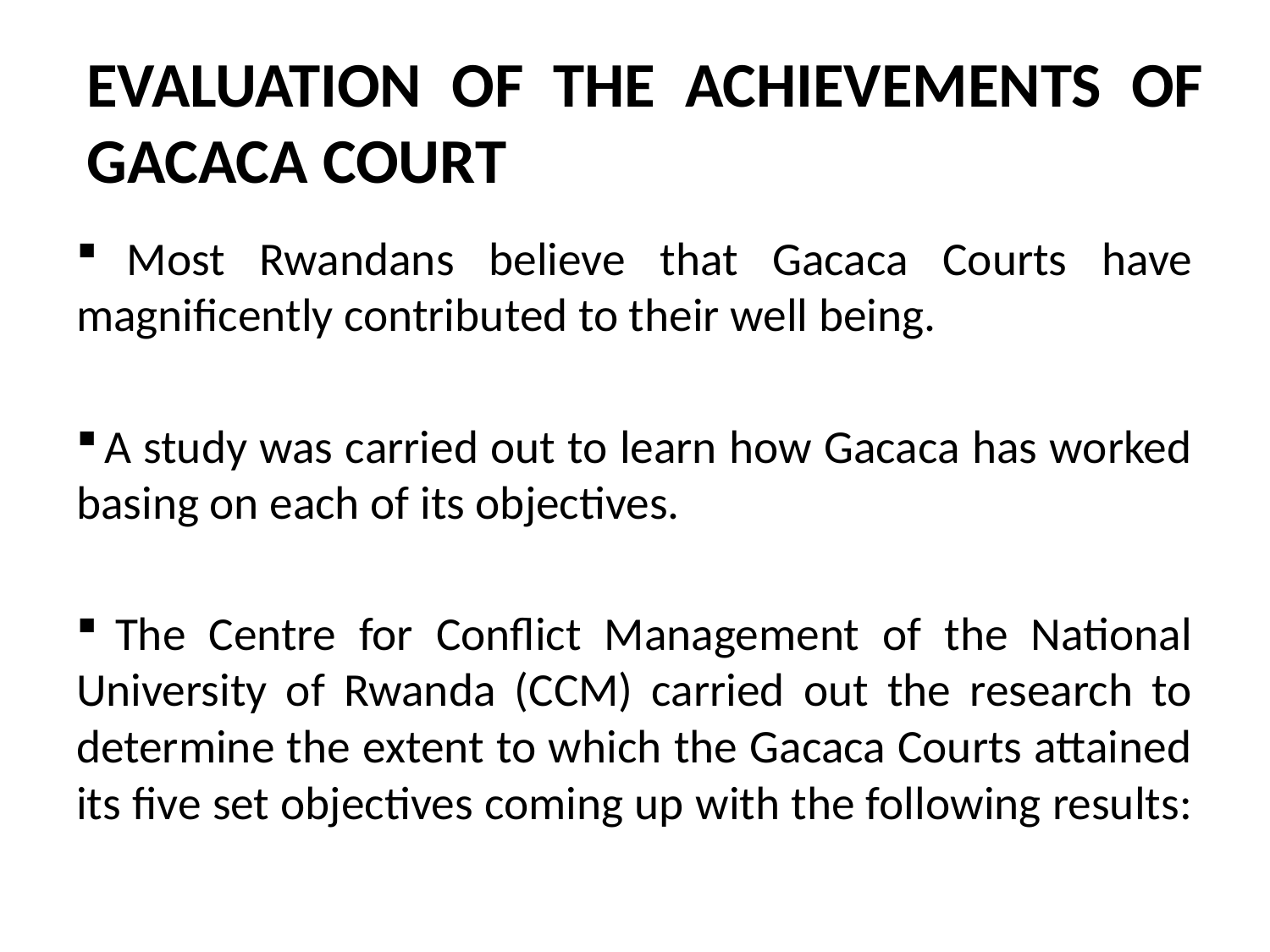

# EVALUATION OF THE ACHIEVEMENTS OF GACACA COURT
 Most Rwandans believe that Gacaca Courts have magnificently contributed to their well being.

 A study was carried out to learn how Gacaca has worked basing on each of its objectives.

 The Centre for Conflict Management of the National University of Rwanda (CCM) carried out the research to determine the extent to which the Gacaca Courts attained its five set objectives coming up with the following results: